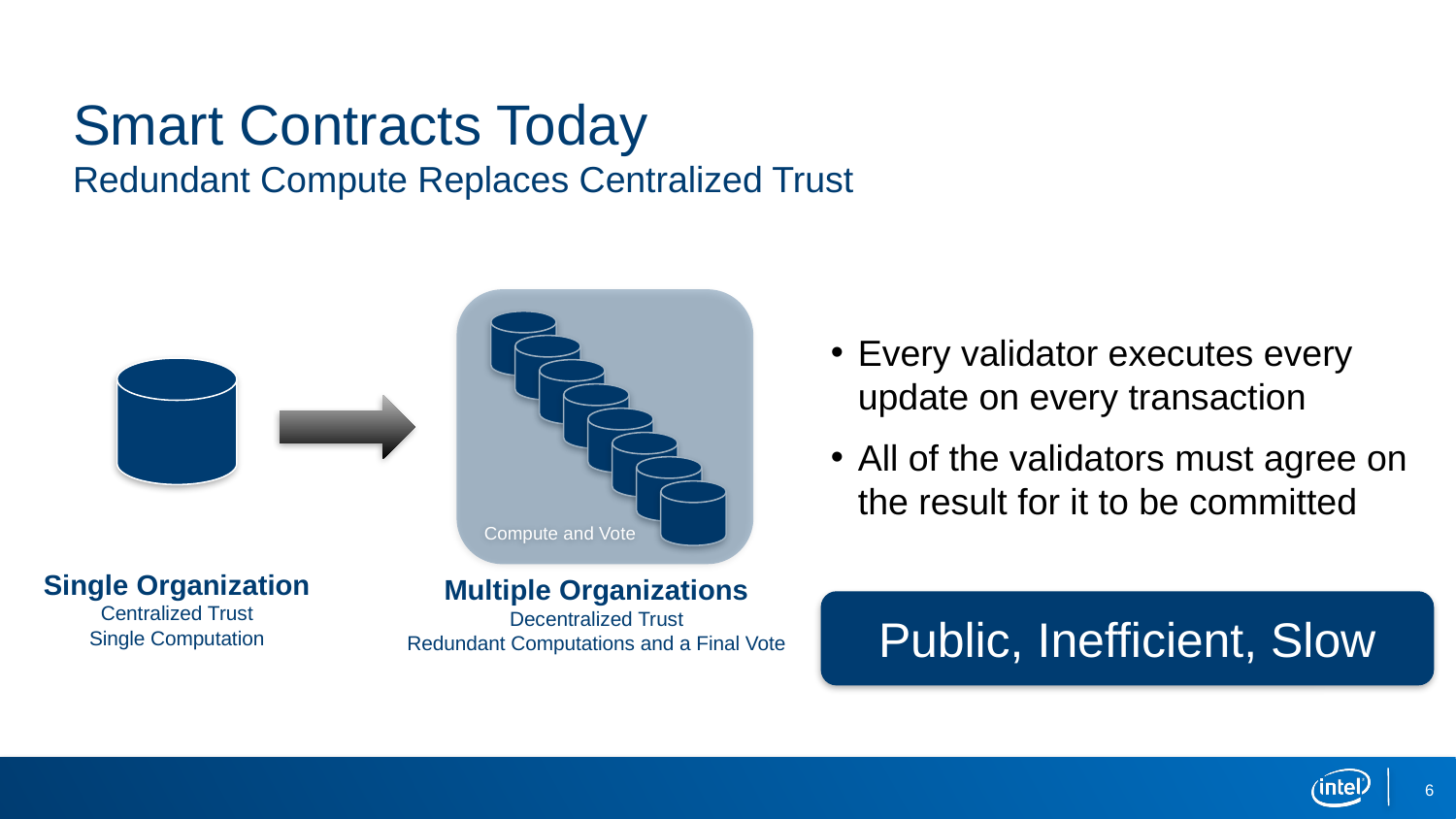

# Smart Contracts Today Redundant Compute Replaces Centralized Trust
Compute and Vote

Multiple Organizations
Decentralized Trust
Redundant Computations and a Final Vote
Every validator executes every update on every transaction
All of the validators must agree on the result for it to be committed

Single Organization
Centralized Trust
Single Computation

Public, Inefficient, Slow
6